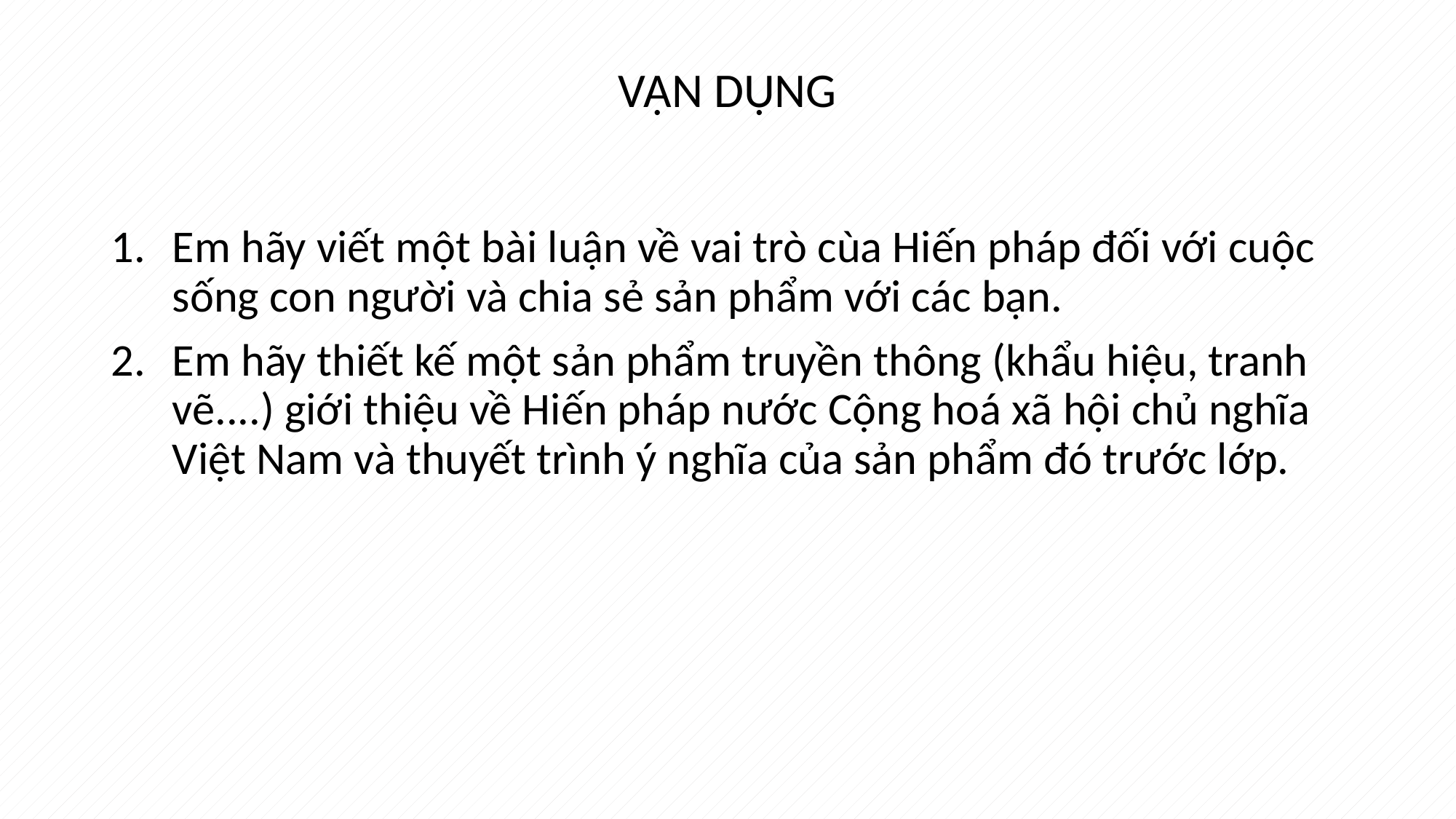

# VẬN DỤNG
Em hãy viết một bài luận về vai trò cùa Hiến pháp đối với cuộc sống con người và chia sẻ sản phẩm với các bạn.
Em hãy thiết kế một sản phẩm truyền thông (khẩu hiệu, tranh vẽ....) giới thiệu về Hiến pháp nước Cộng hoá xã hội chủ nghĩa Việt Nam và thuyết trình ý nghĩa của sản phẩm đó trước lớp.